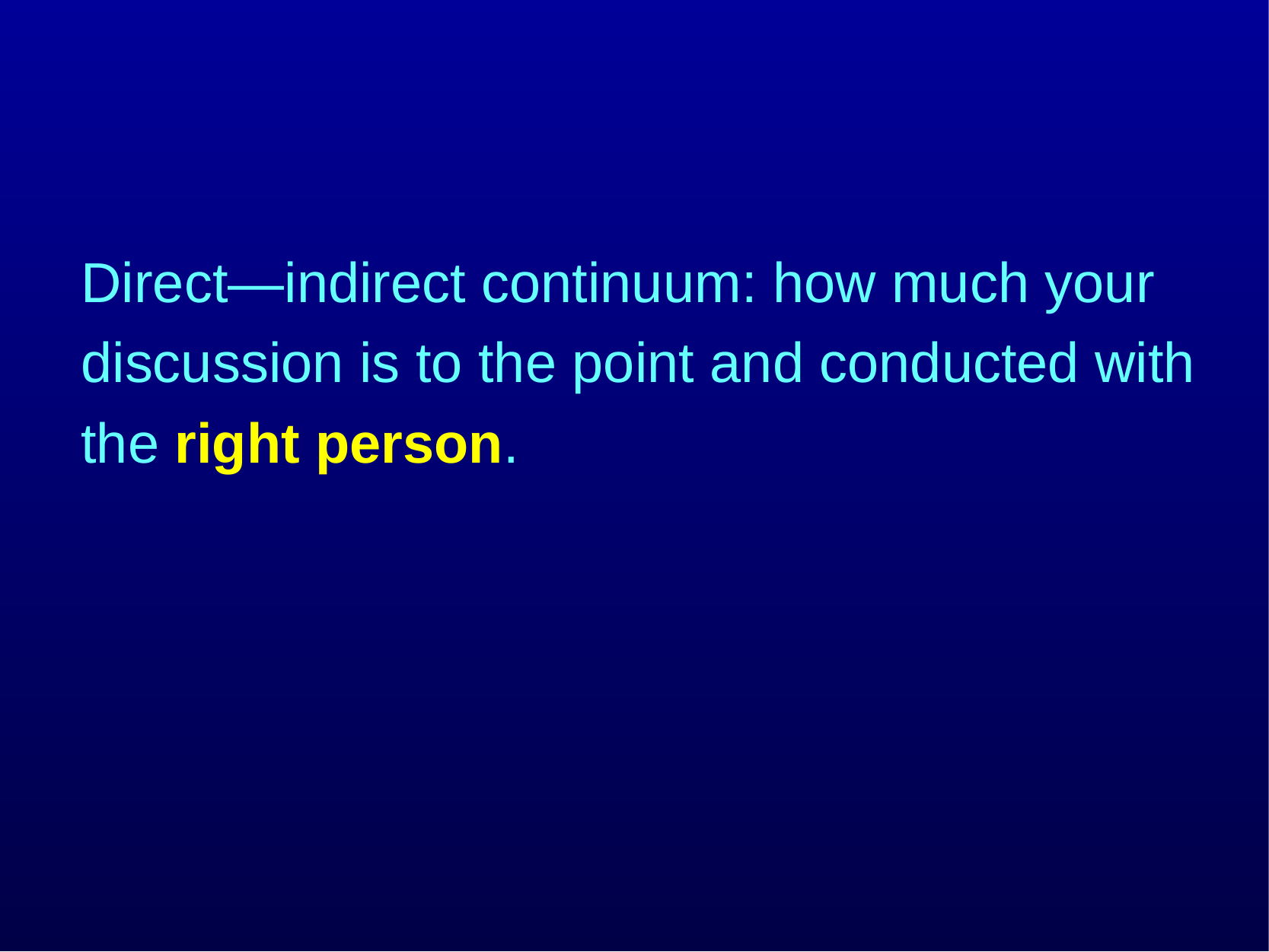

Direct—indirect continuum: how much your discussion is to the point and conducted with the right person.